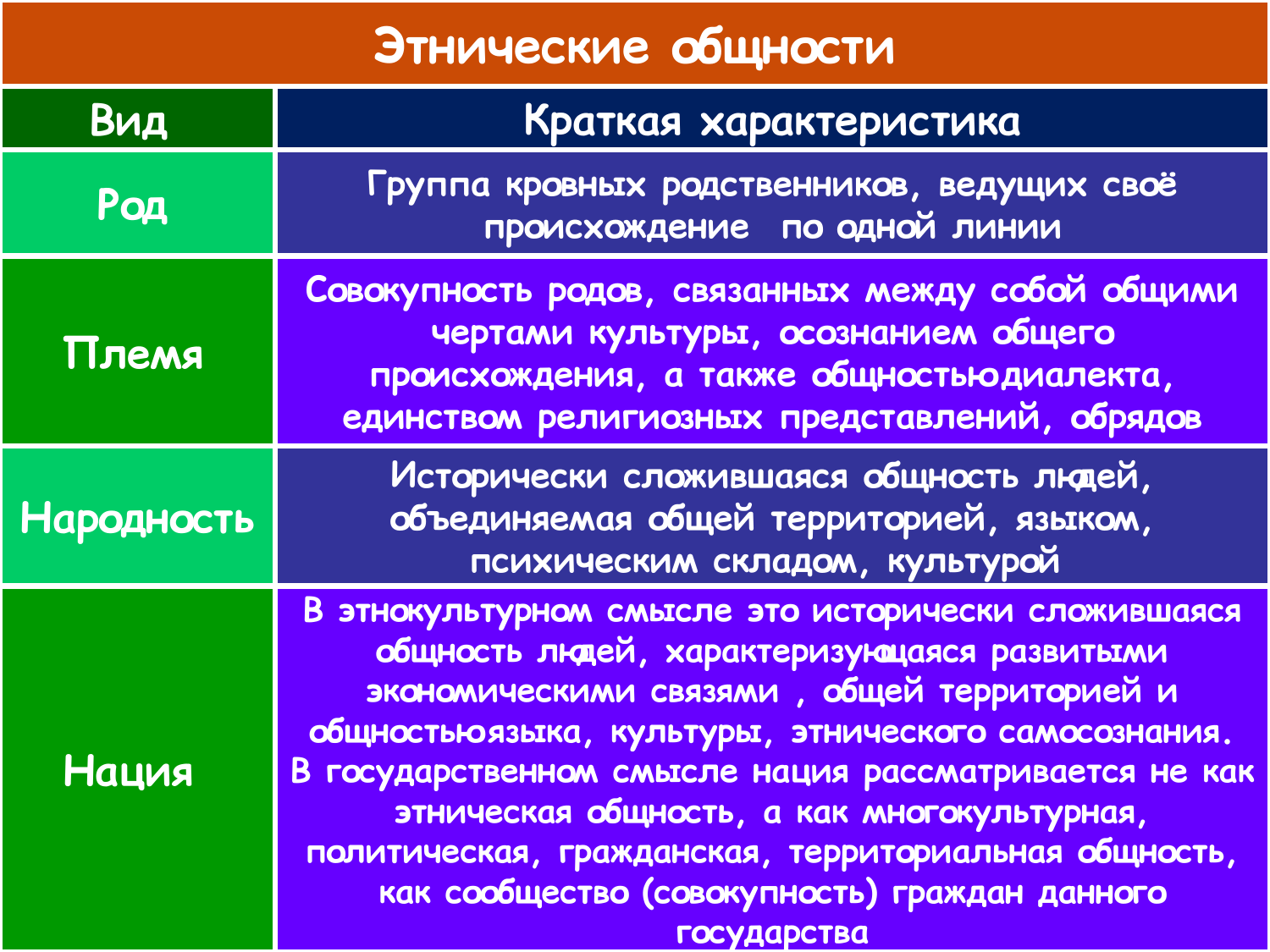

Этнические общности
#
Вид
Краткая характеристика
Род
Группа кровных родственников, ведущих своё происхождение  по одной линии
Племя
Совокупность родов, связанных между собой общими чертами культуры, осознанием общего происхождения, а также общностью диалекта, единством религиозных представлений, обрядов
Народность
Исторически сложившаяся общность людей, объединяемая общей территорией, языком, психическим складом, культурой
Нация
В этнокультурном смысле это исторически сложившаяся общность людей, характеризующаяся развитыми экономическими связями , общей территорией и общностью языка, культуры, этнического самосознания.
В государственном смысле нация рассматривается не как этническая общность, а как многокультурная, политическая, гражданская, территориальная общность, как сообщество (совокупность) граждан данного государства